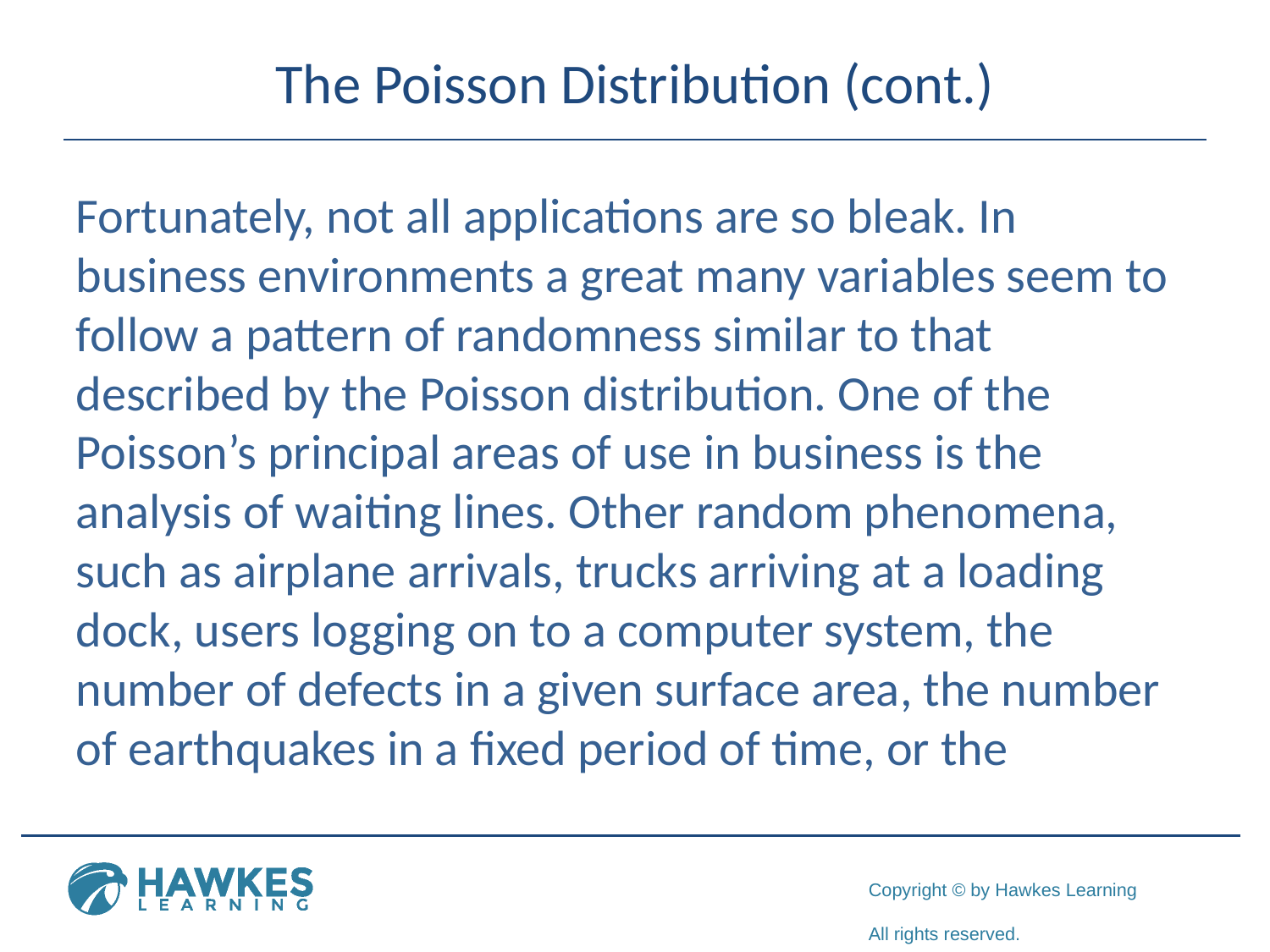

# The Poisson Distribution (cont.)
Fortunately, not all applications are so bleak. In business environments a great many variables seem to follow a pattern of randomness similar to that described by the Poisson distribution. One of the Poisson’s principal areas of use in business is the analysis of waiting lines. Other random phenomena, such as airplane arrivals, trucks arriving at a loading dock, users logging on to a computer system, the number of defects in a given surface area, the number of earthquakes in a fixed period of time, or the